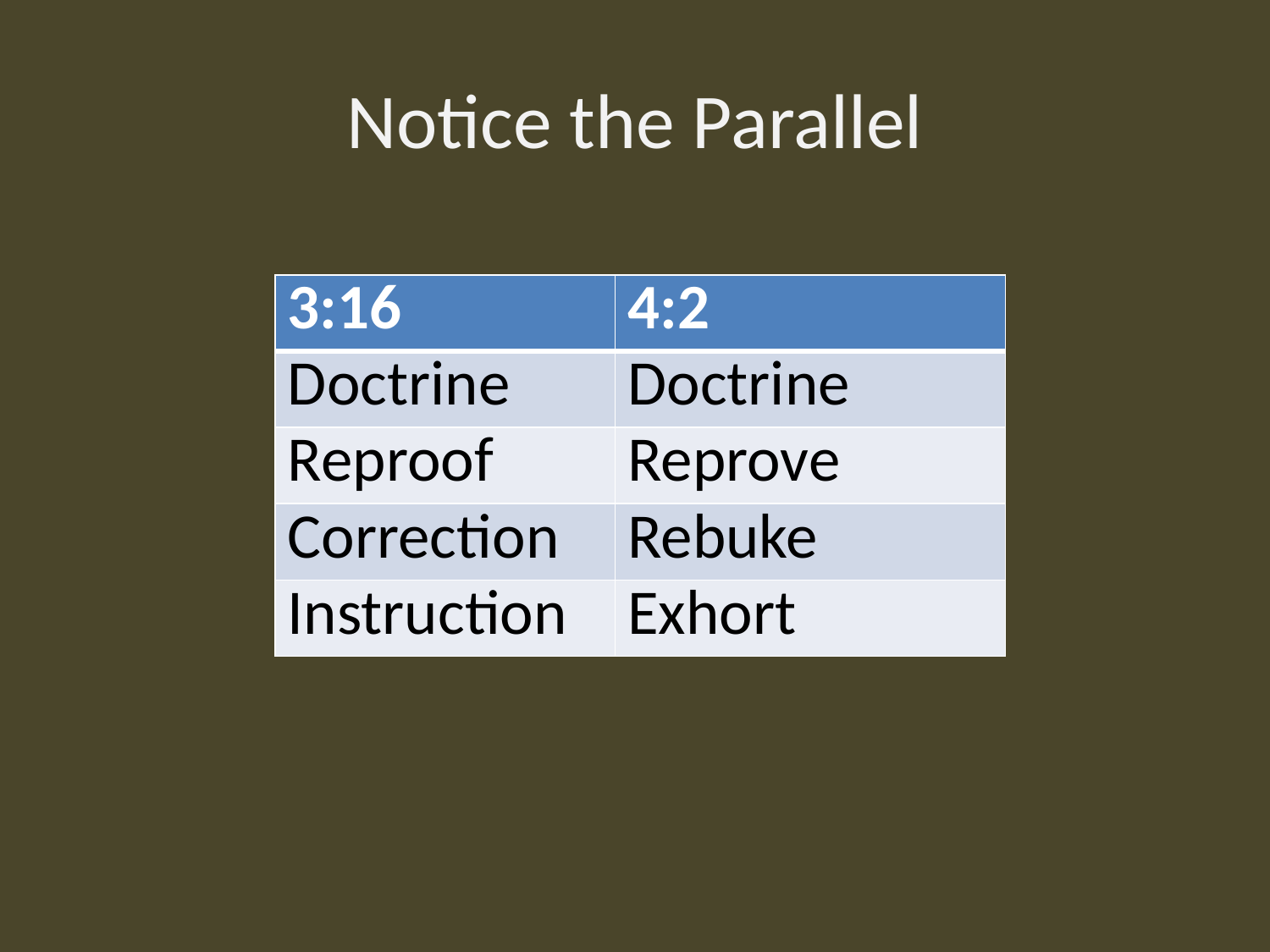

# Notice the Parallel
| 3:16 | 4:2 |
| --- | --- |
| Doctrine | Doctrine |
| Reproof | Reprove |
| Correction | Rebuke |
| Instruction | Exhort |